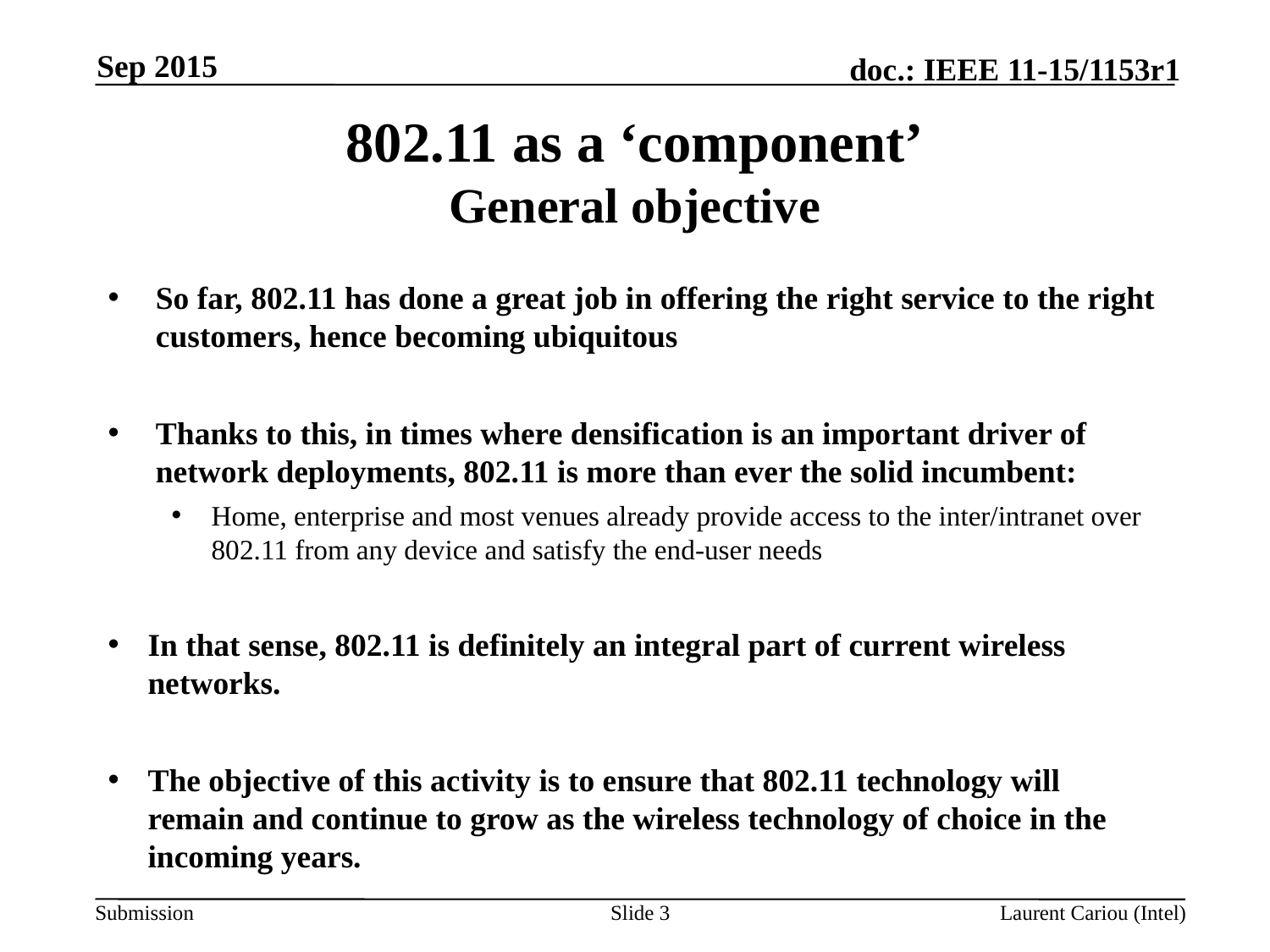

Sep 2015
# 802.11 as a ‘component’ General objective
So far, 802.11 has done a great job in offering the right service to the right customers, hence becoming ubiquitous

Thanks to this, in times where densification is an important driver of network deployments, 802.11 is more than ever the solid incumbent:
Home, enterprise and most venues already provide access to the inter/intranet over 802.11 from any device and satisfy the end-user needs

In that sense, 802.11 is definitely an integral part of current wireless networks.

The objective of this activity is to ensure that 802.11 technology will remain and continue to grow as the wireless technology of choice in the incoming years.

Slide 3
Laurent Cariou (Intel)